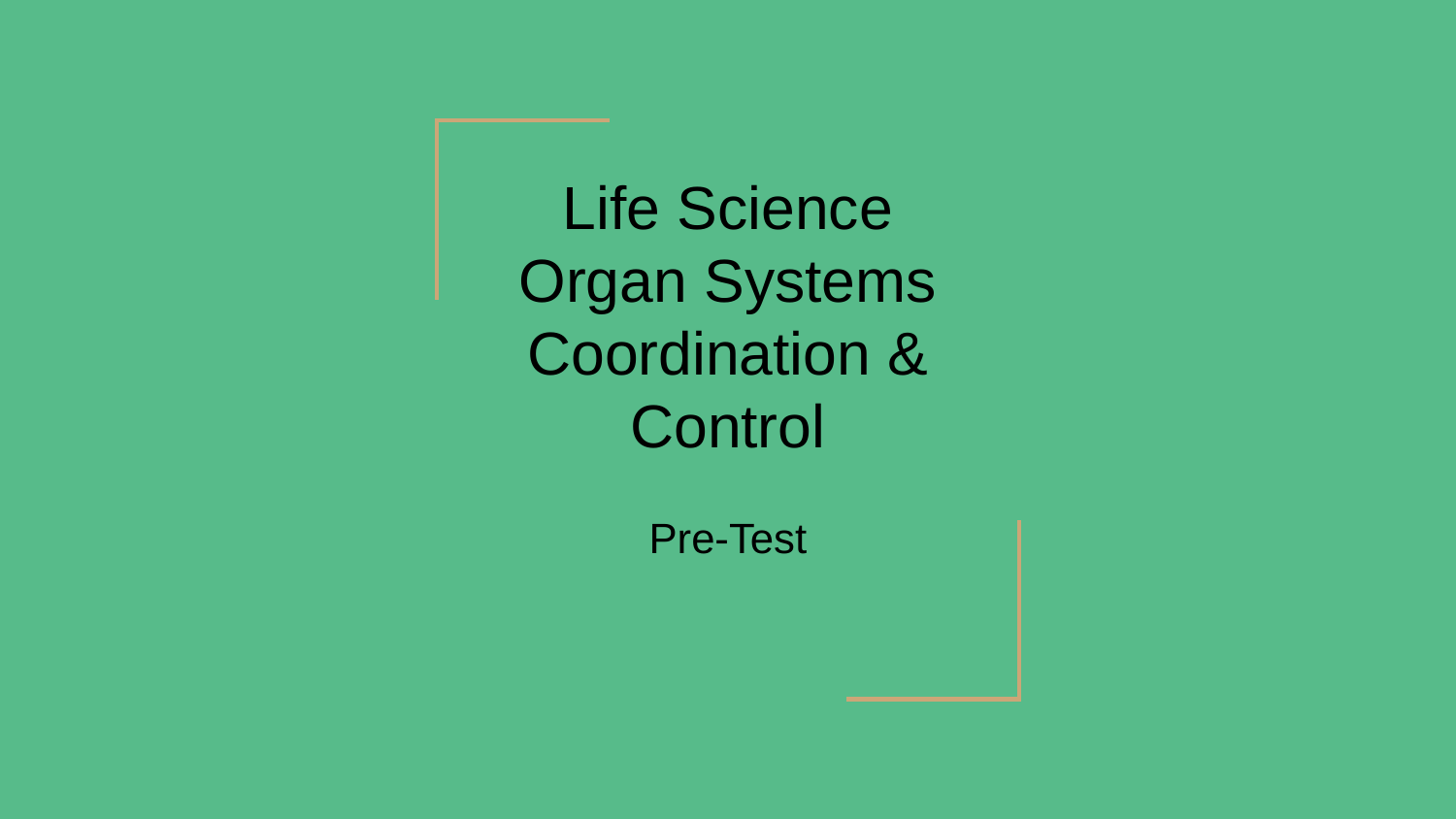

# Life Science Organ Systems Coordination & Control
Pre-Test